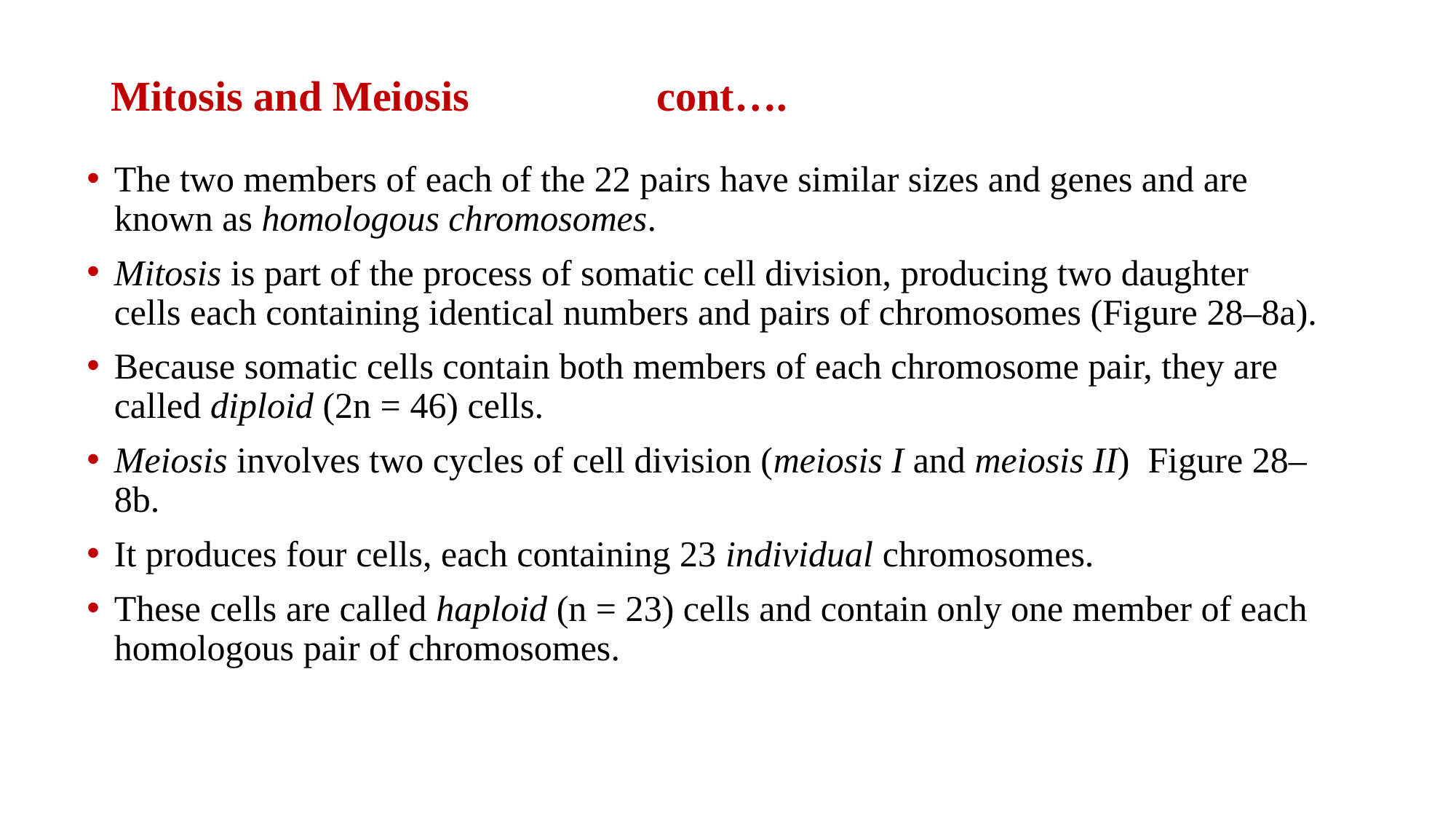

# Mitosis and Meiosis		cont….
The two members of each of the 22 pairs have similar sizes and genes and are known as homologous chromosomes.
Mitosis is part of the process of somatic cell division, producing two daughter cells each containing identical numbers and pairs of chromosomes (Figure 28–8a).
Because somatic cells contain both members of each chromosome pair, they are called diploid (2n = 46) cells.
Meiosis involves two cycles of cell division (meiosis I and meiosis II)  Figure 28–8b.
It produces four cells, each containing 23 individual chromosomes.
These cells are called haploid (n = 23) cells and contain only one member of each homologous pair of chromosomes.